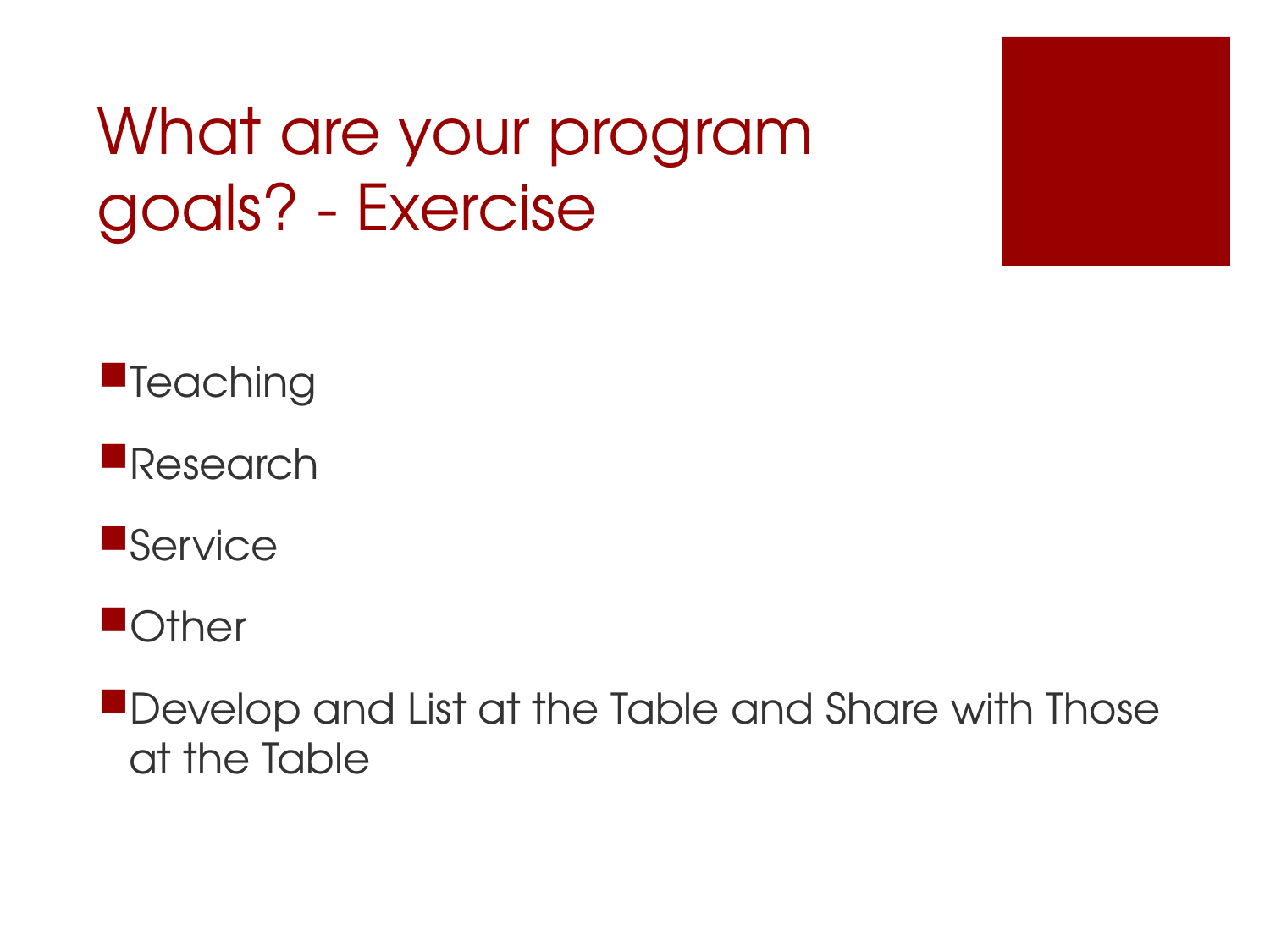

# What are your program goals? - Exercise

Teaching
Research
Service
Other
Develop and List at the Table and Share with Those at the Table